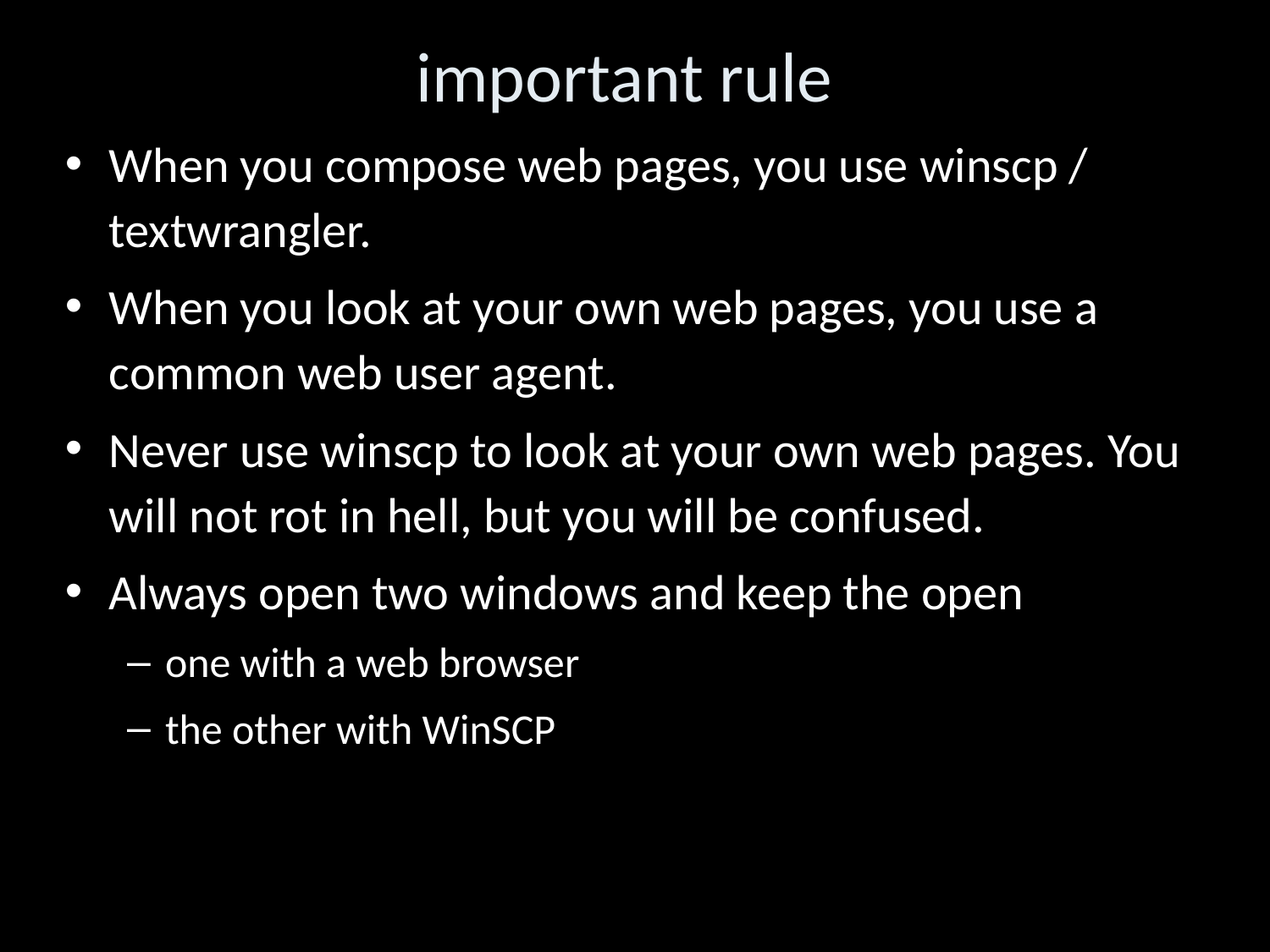

important rule
When you compose web pages, you use winscp / textwrangler.
When you look at your own web pages, you use a common web user agent.
Never use winscp to look at your own web pages. You will not rot in hell, but you will be confused.
Always open two windows and keep the open
one with a web browser
the other with WinSCP